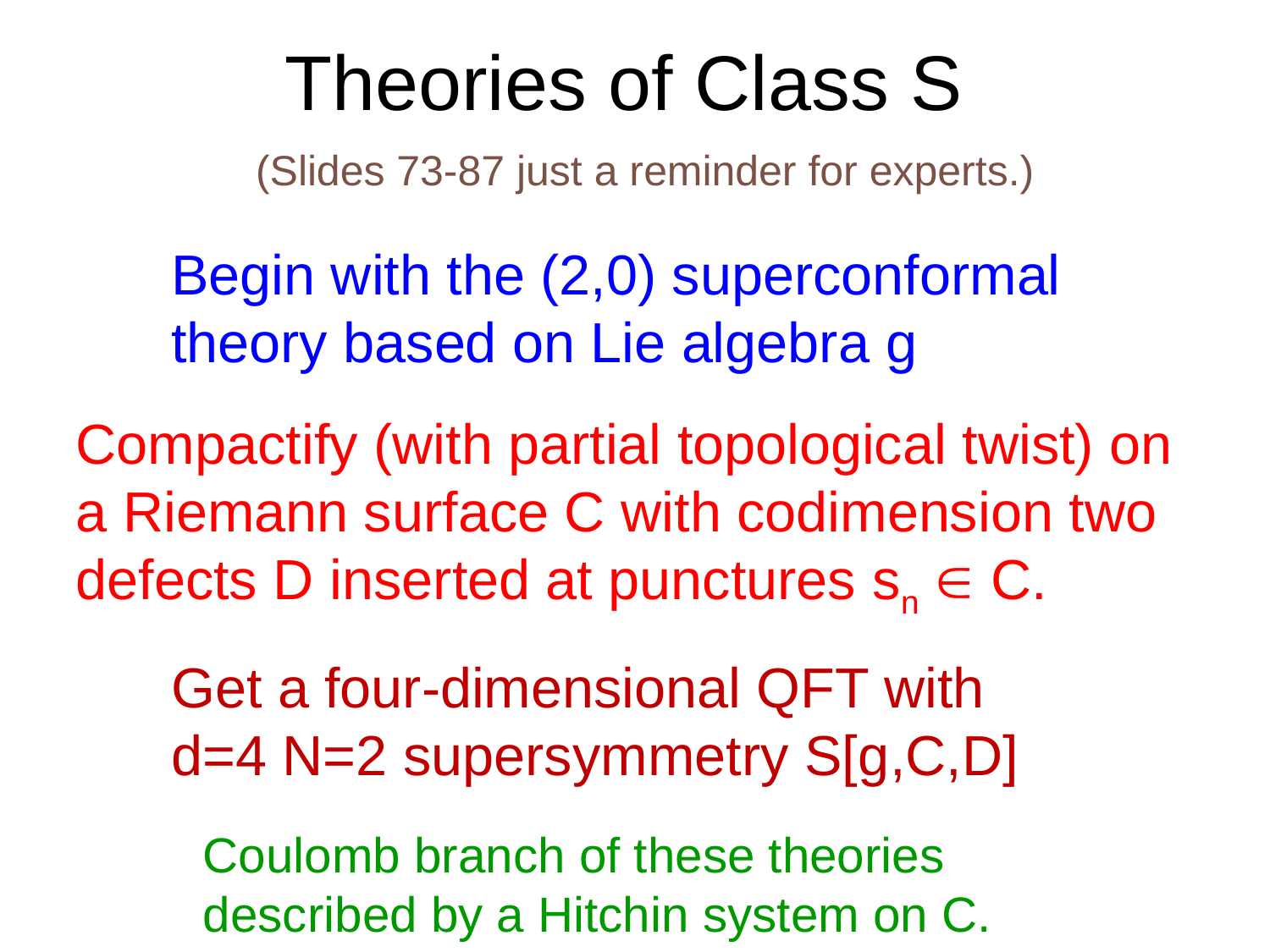

# Theories of Class S
(Slides 73-87 just a reminder for experts.)
Begin with the (2,0) superconformal theory based on Lie algebra g
Compactify (with partial topological twist) on a Riemann surface C with codimension two defects D inserted at punctures sn ∈ C.
Get a four-dimensional QFT with
d=4 N=2 supersymmetry S[g,C,D]
Coulomb branch of these theories
described by a Hitchin system on C.